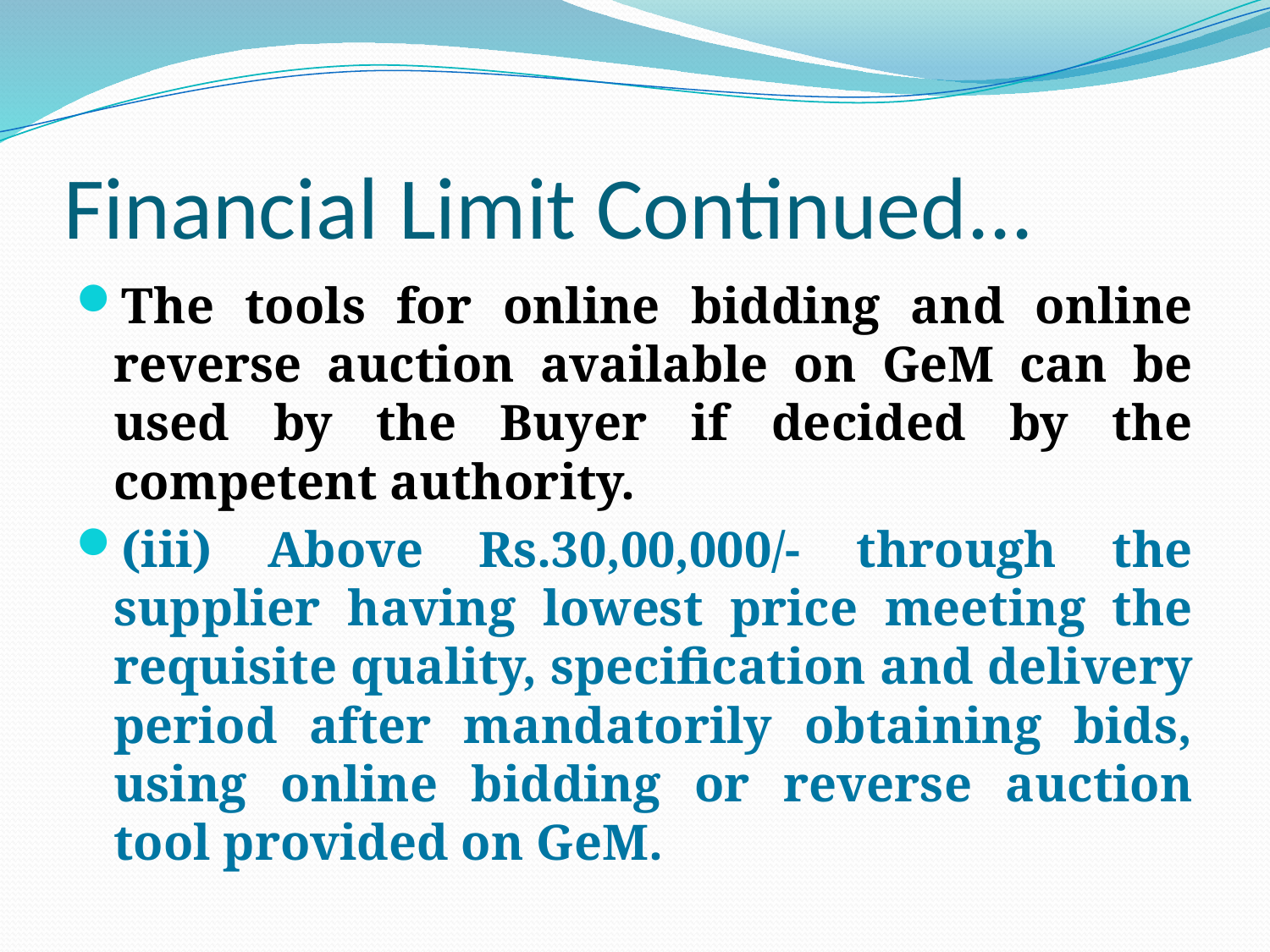

# Financial Limit Continued...
The tools for online bidding and online reverse auction available on GeM can be used by the Buyer if decided by the competent authority.
(iii) Above Rs.30,00,000/- through the supplier having lowest price meeting the requisite quality, specification and delivery period after mandatorily obtaining bids, using online bidding or reverse auction tool provided on GeM.